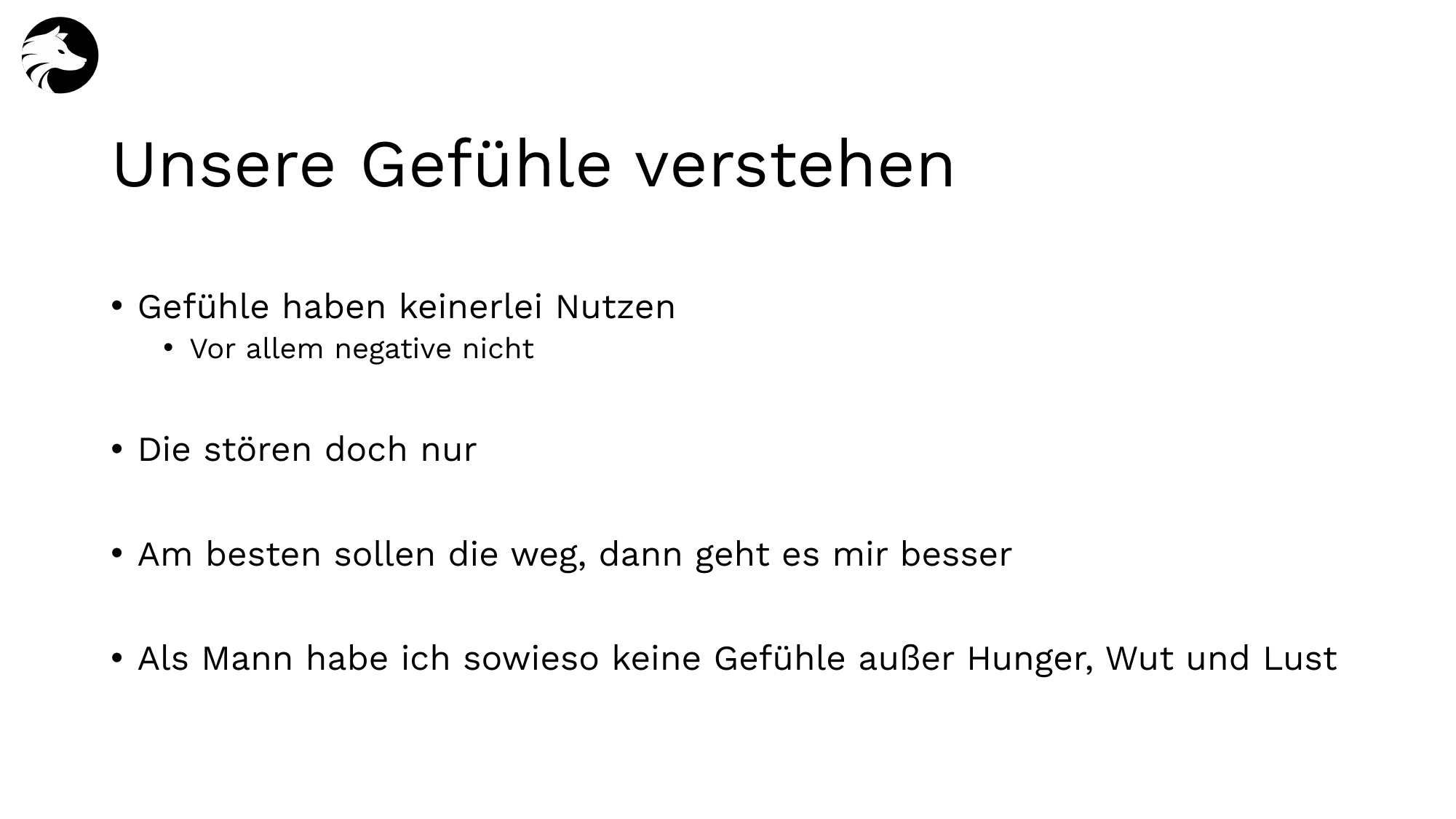

# Unsere Gefühle verstehen
Gefühle haben keinerlei Nutzen
Vor allem negative nicht

Die stören doch nur

Am besten sollen die weg, dann geht es mir besser

Als Mann habe ich sowieso keine Gefühle außer Hunger, Wut und Lust